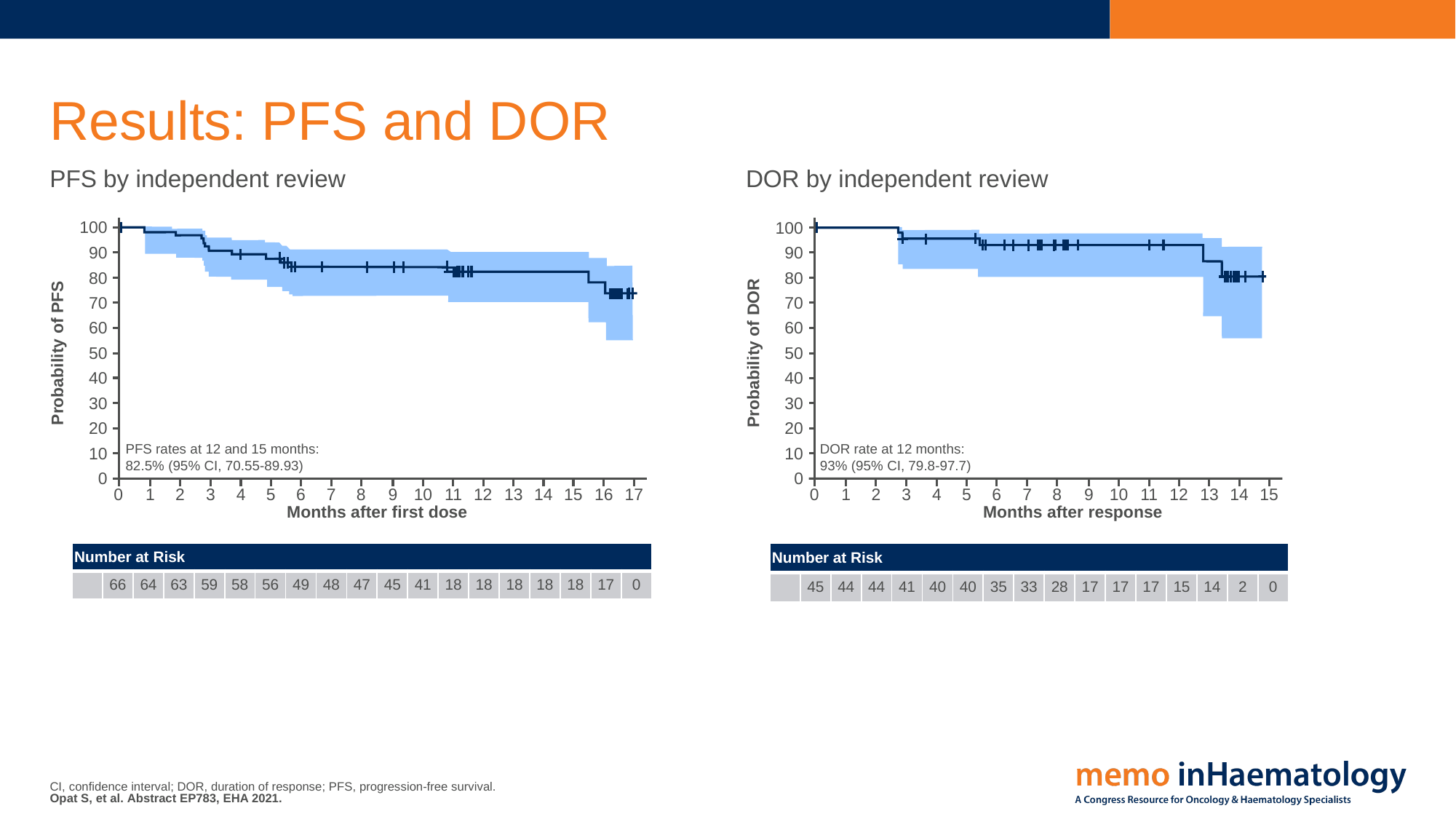

# Results: PFS and DOR
PFS by independent review
DOR by independent review
100
90
80
70
60
Probability of PFS
50
40
30
20
10
0
12
13
15
16
17
11
0
3
6
8
10
1
2
7
9
14
4
5
Months after first dose

PFS rates at 12 and 15 months:
82.5% (95% CI, 70.55-89.93)
100
90
80
70
60
Probability of DOR
50
40
30
20
10
0
12
13
15
11
0
3
6
8
10
1
2
7
9
14
4
5
Months after response

DOR rate at 12 months:
93% (95% CI, 79.8-97.7)
| Number at Risk |  |  |  |  |  |  |  |  |  |  |  |  |  |  |  |  |  |  |
| --- | --- | --- | --- | --- | --- | --- | --- | --- | --- | --- | --- | --- | --- | --- | --- | --- | --- | --- |
|  | 66 | 64 | 63 | 59 | 58 | 56 | 49 | 48 | 47 | 45 | 41 | 18 | 18 | 18 | 18 | 18 | 17 | 0 |
| Number at Risk |  |  |  |  |  |  |  |  |  |  |  |  |  |  |  |  |
| --- | --- | --- | --- | --- | --- | --- | --- | --- | --- | --- | --- | --- | --- | --- | --- | --- |
|  | 45 | 44 | 44 | 41 | 40 | 40 | 35 | 33 | 28 | 17 | 17 | 17 | 15 | 14 | 2 | 0 |
CI, confidence interval; DOR, duration of response; PFS, progression-free survival.
Opat S, et al. Abstract EP783, EHA 2021.